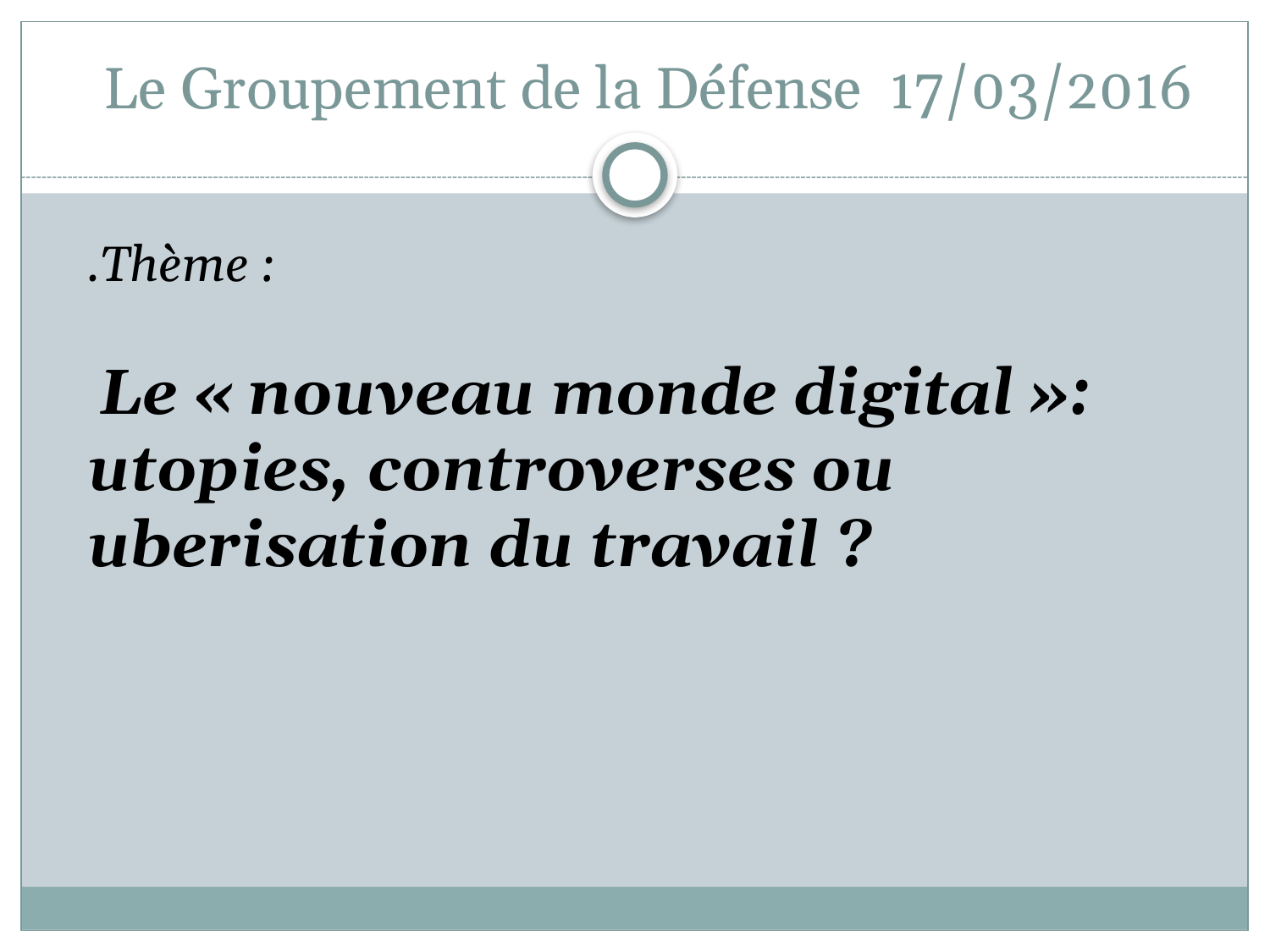

# Le Groupement de la Défense  17/03/2016

.Thème :

 Le « nouveau monde digital »: utopies, controverses ou uberisation du travail ?